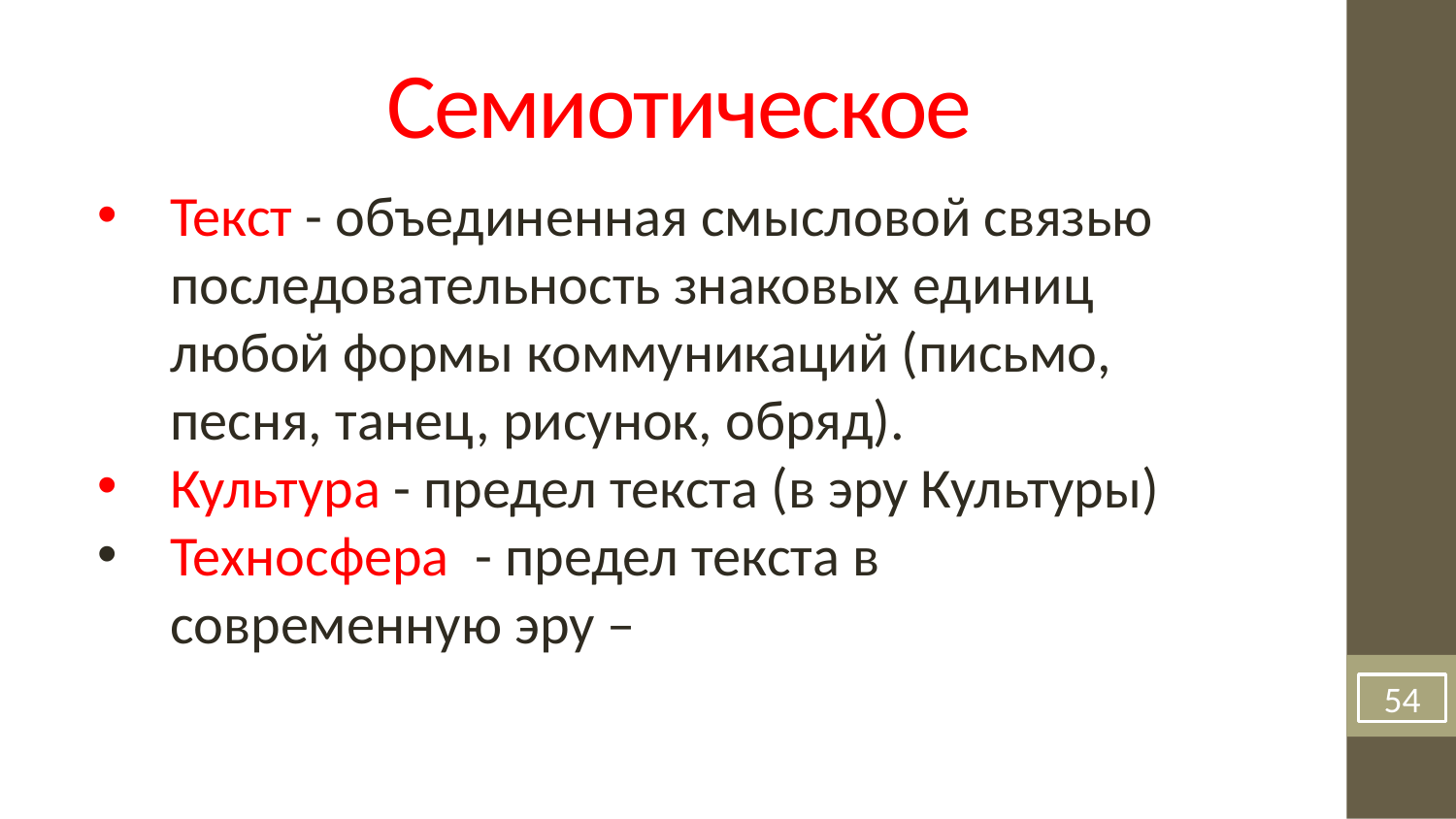

Семиотическое
Текст - объединенная смысловой связью последовательность знаковых единиц любой формы коммуникаций (письмо, песня, танец, рисунок, обряд).
Культура - предел текста (в эру Культуры)
Техносфера  - предел текста в современную эру –

54